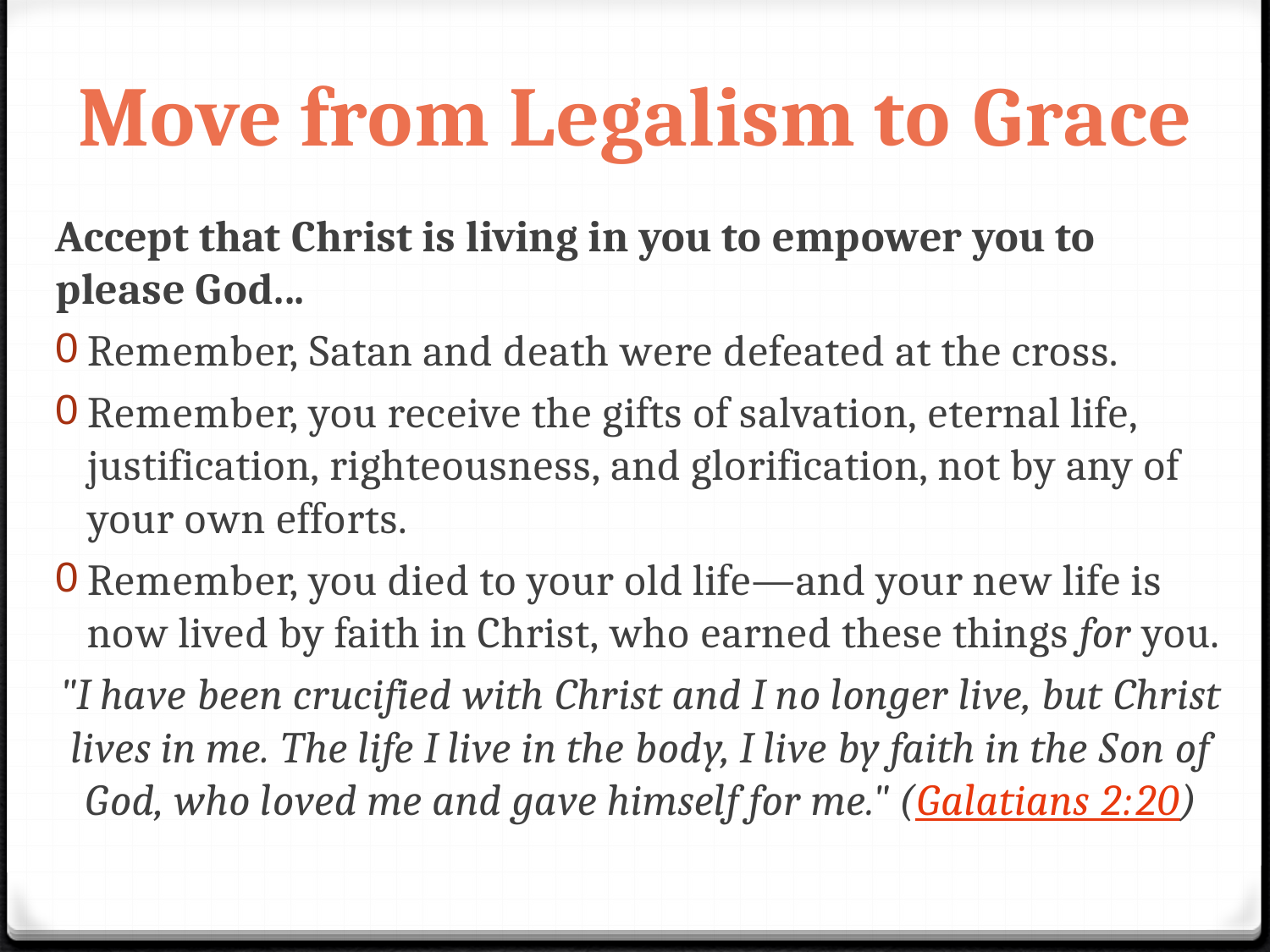

# Move from Legalism to Grace
Accept that Christ is living in you to empower you to please God...
Remember, Satan and death were defeated at the cross.
Remember, you receive the gifts of salvation, eternal life, justification, righteousness, and glorification, not by any of your own efforts.
Remember, you died to your old life—and your new life is now lived by faith in Christ, who earned these things for you.
"I have been crucified with Christ and I no longer live, but Christ lives in me. The life I live in the body, I live by faith in the Son of God, who loved me and gave himself for me." (Galatians 2:20)